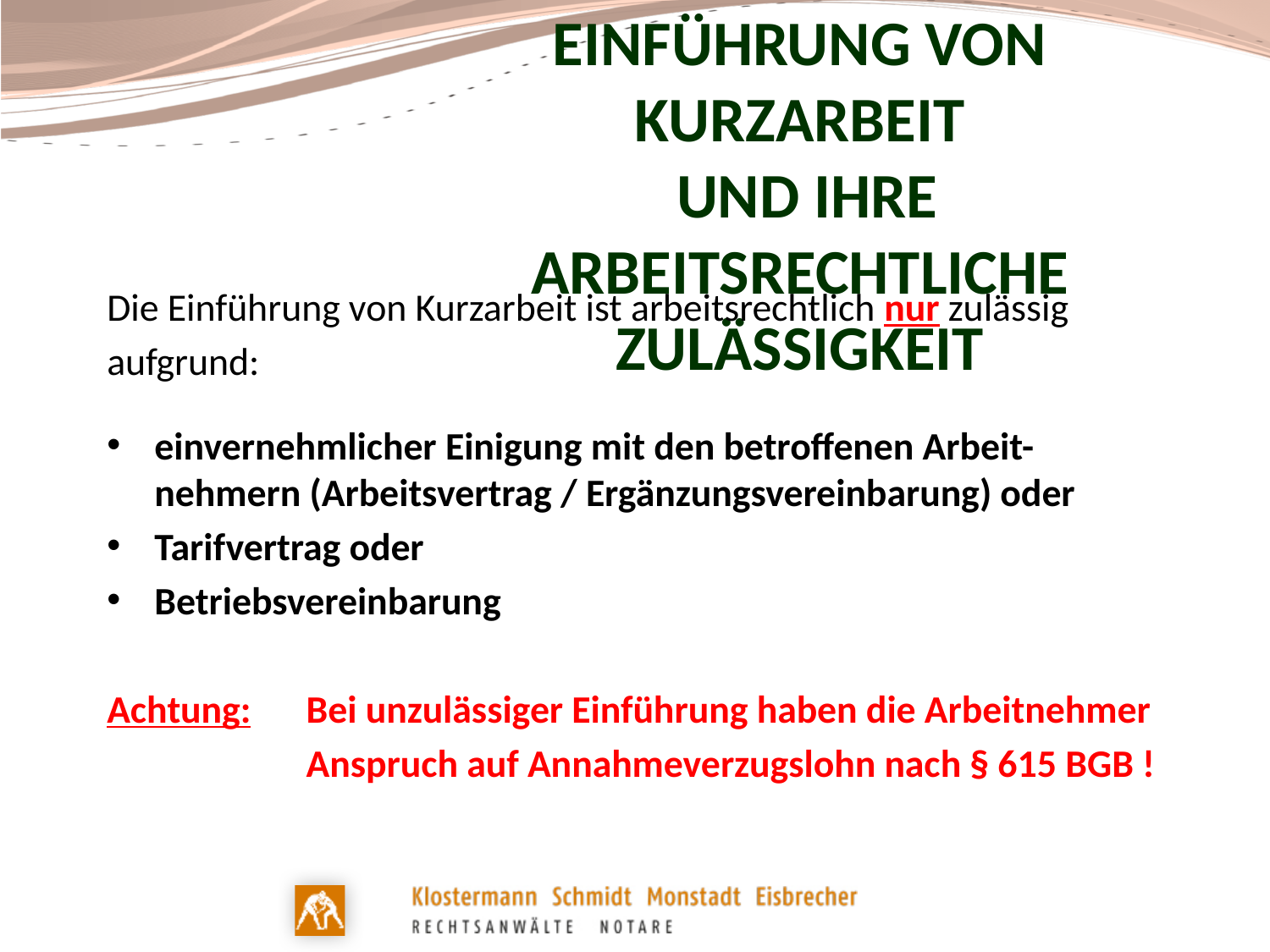

# Einführung von Kurzarbeit und ihre Arbeitsrechtliche Zulässigkeit

Die Einführung von Kurzarbeit ist arbeitsrechtlich nur zulässig
aufgrund:

einvernehmlicher Einigung mit den betroffenen Arbeit-   	 nehmern (Arbeitsvertrag / Ergänzungsvereinbarung) oder
Tarifvertrag oder
Betriebsvereinbarung

Achtung: 	Bei unzulässiger Einführung haben die Arbeitnehmer
	Anspruch auf Annahmeverzugslohn nach § 615 BGB !